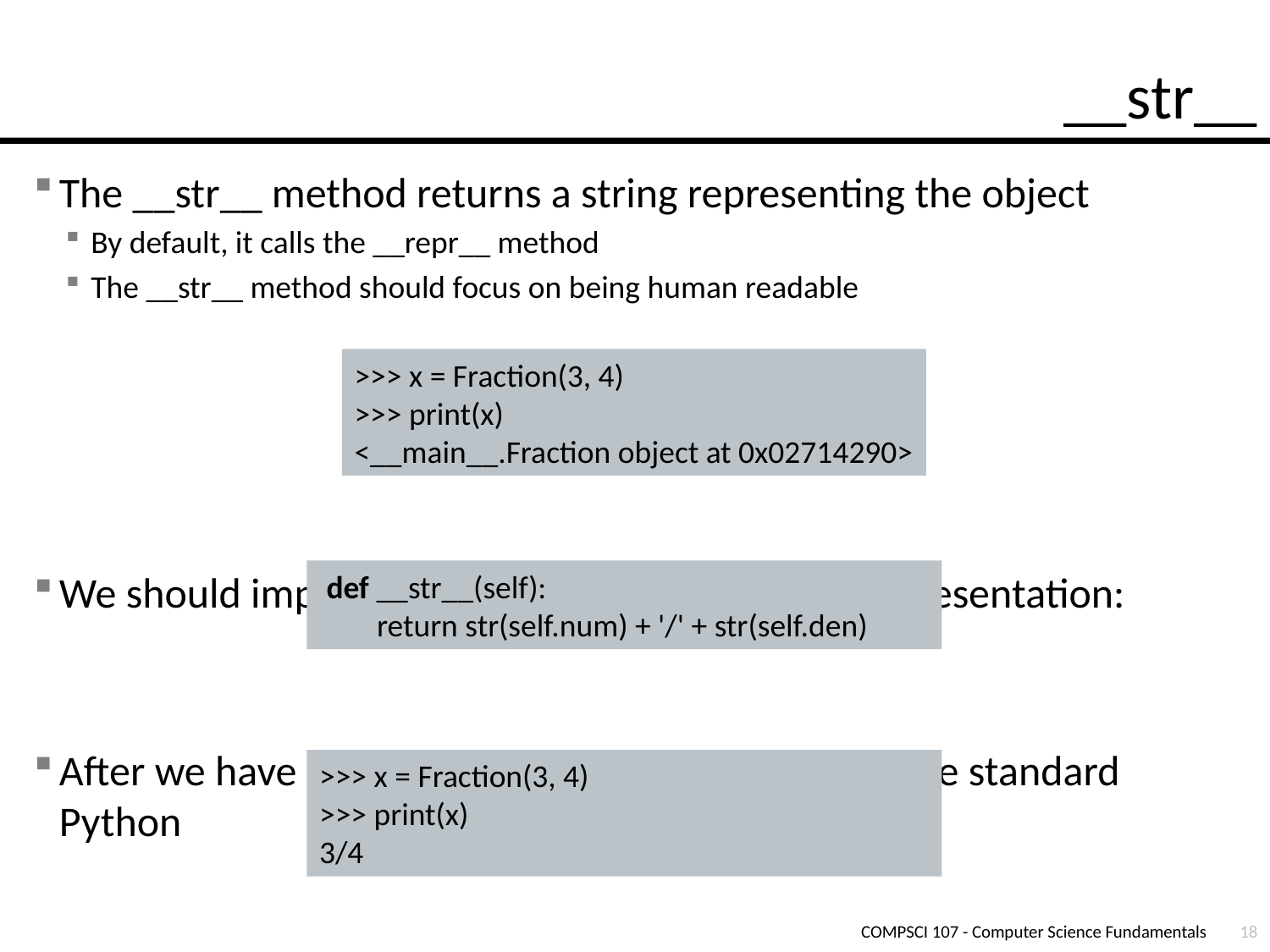

# __str__
The __str__ method returns a string representing the object
By default, it calls the __repr__ method
The __str__ method should focus on being human readable

We should implement a version with a natural representation:

After we have implemented the method, we can use standard Python
>>> x = Fraction(3, 4)
>>> print(x)
<__main__.Fraction object at 0x02714290>
 def __str__(self):
        return str(self.num) + '/' + str(self.den)
>>> x = Fraction(3, 4)
>>> print(x)
3/4
COMPSCI 107 - Computer Science Fundamentals
18